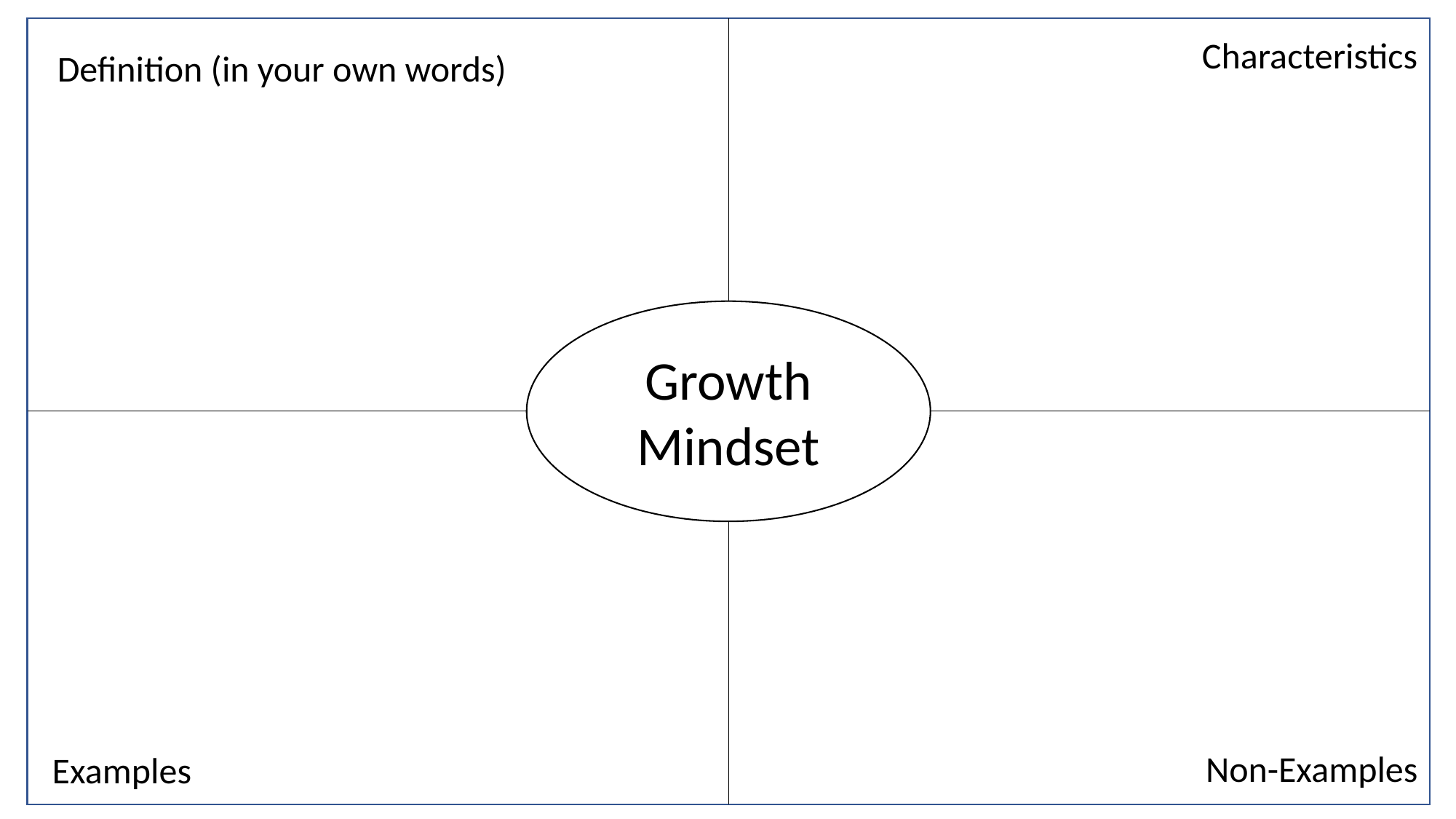

Characteristics
Definition (in your own words)
Growth Mindset
Non-Examples
Examples